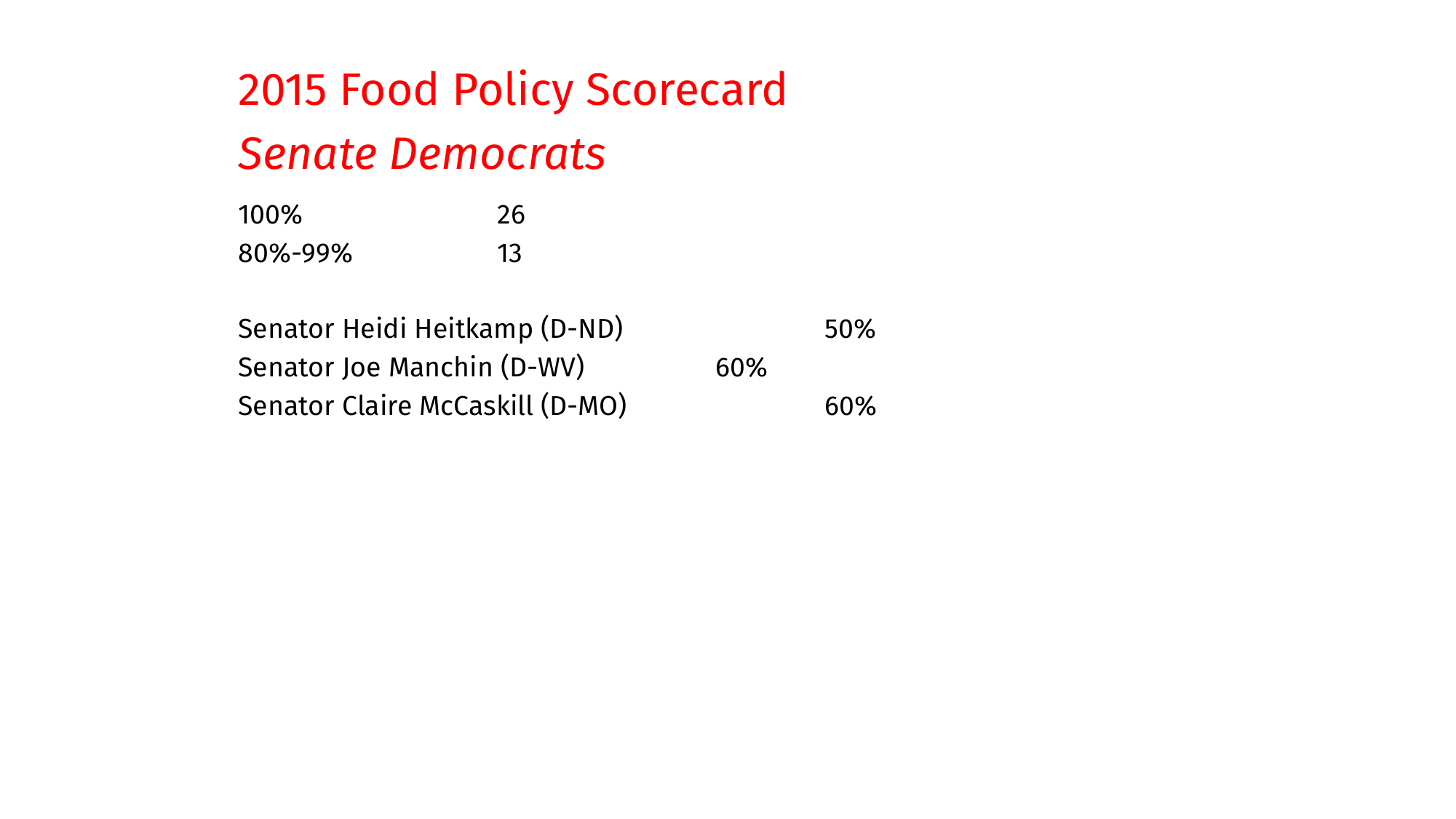

2015 Food Policy Scorecard
Senate Democrats
100%		26
80%-99%		13

Senator Heidi Heitkamp (D-ND)		50%
Senator Joe Manchin (D-WV)		60%
Senator Claire McCaskill (D-MO)		60%